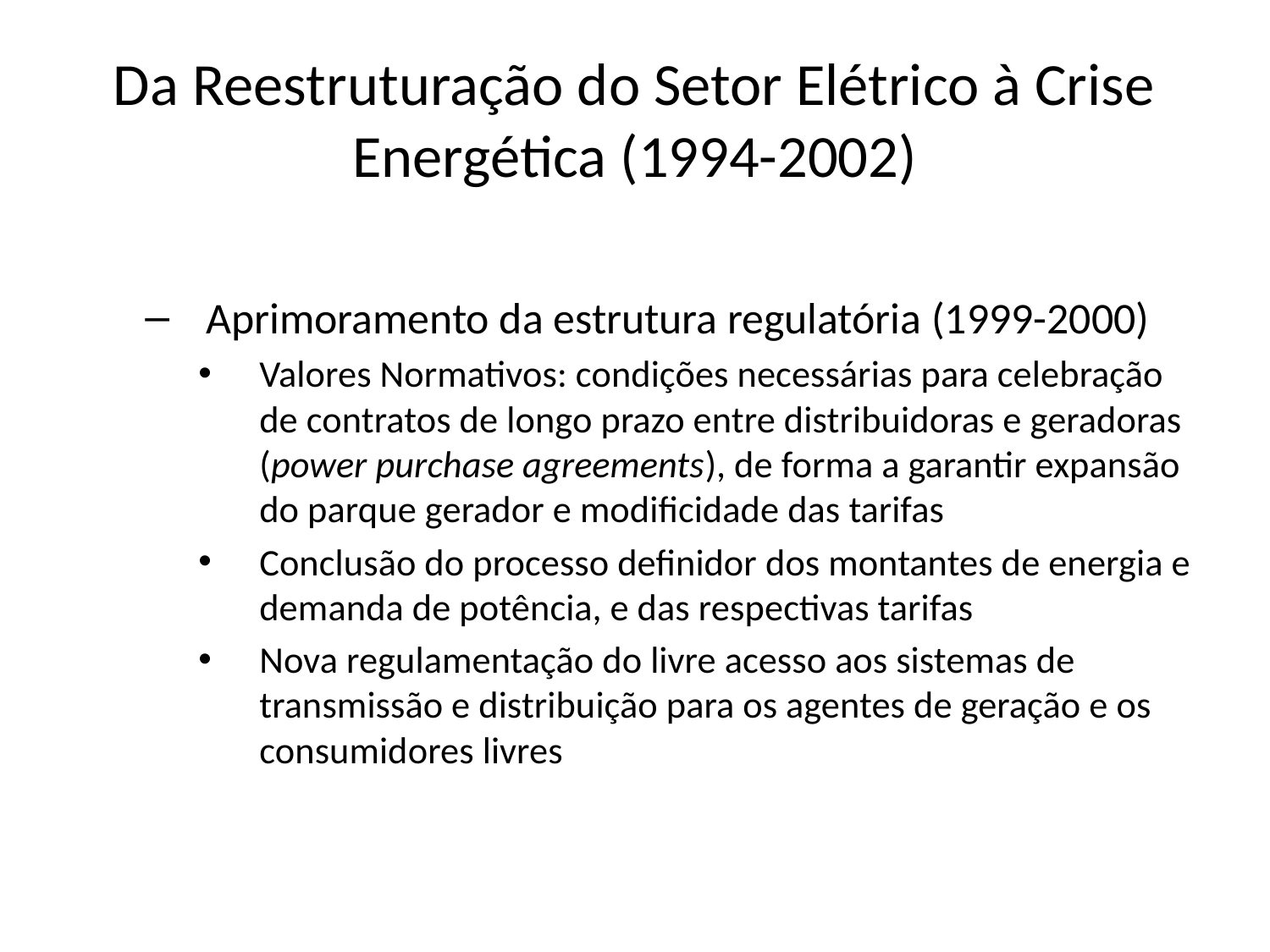

# Da Reestruturação do Setor Elétrico à Crise Energética (1994-2002)

Aprimoramento da estrutura regulatória (1999-2000)
Valores Normativos: condições necessárias para celebração de contratos de longo prazo entre distribuidoras e geradoras (power purchase agreements), de forma a garantir expansão do parque gerador e modificidade das tarifas
Conclusão do processo definidor dos montantes de energia e demanda de potência, e das respectivas tarifas
Nova regulamentação do livre acesso aos sistemas de transmissão e distribuição para os agentes de geração e os consumidores livres